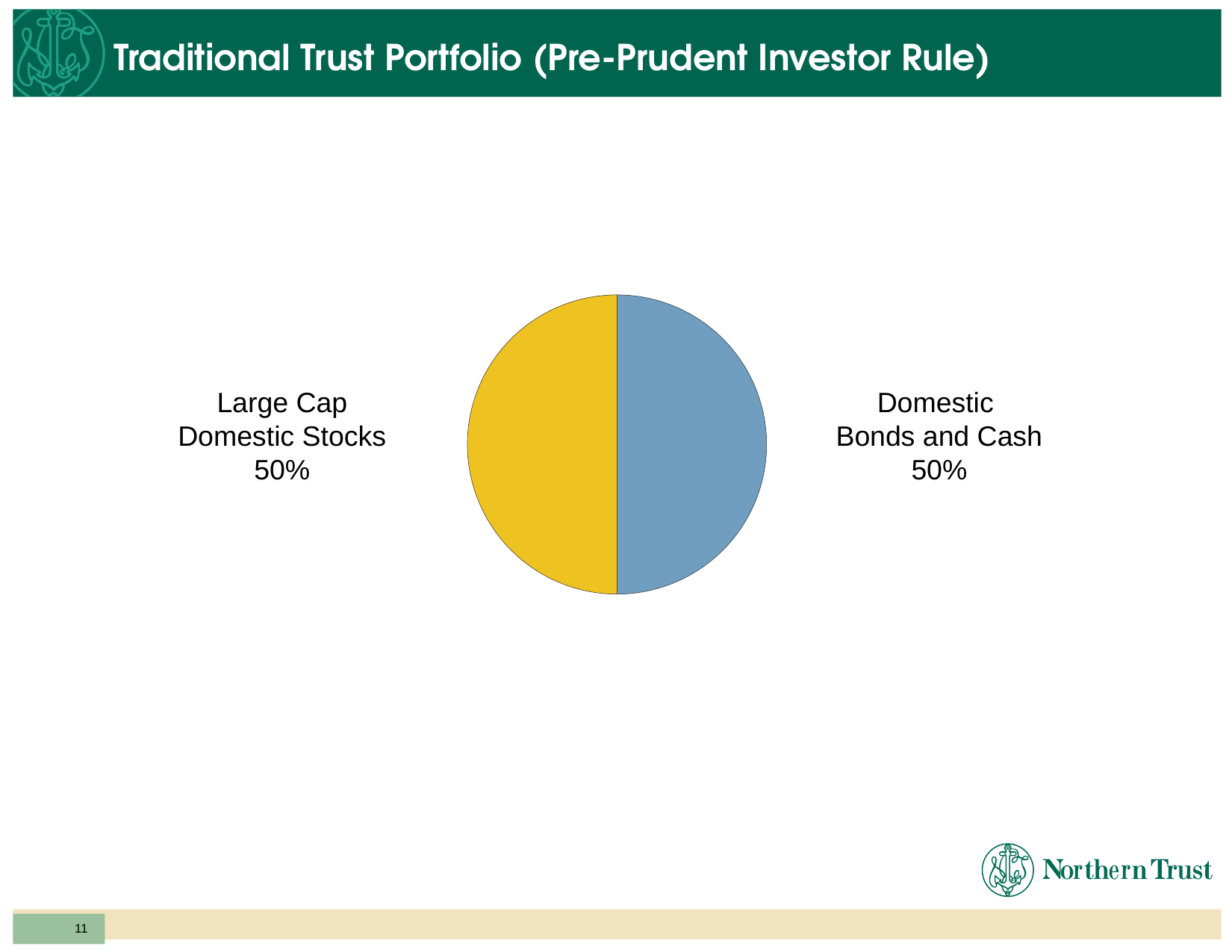

# Traditional Trust Portfolio (Pre-Prudent Investor Rule)

### Chart

| Category |  |
|---|---|
|  | 1.0 |
|  | 1.0 |
Large Cap
Domestic Stocks
50%
Domestic
Bonds and Cash
50%